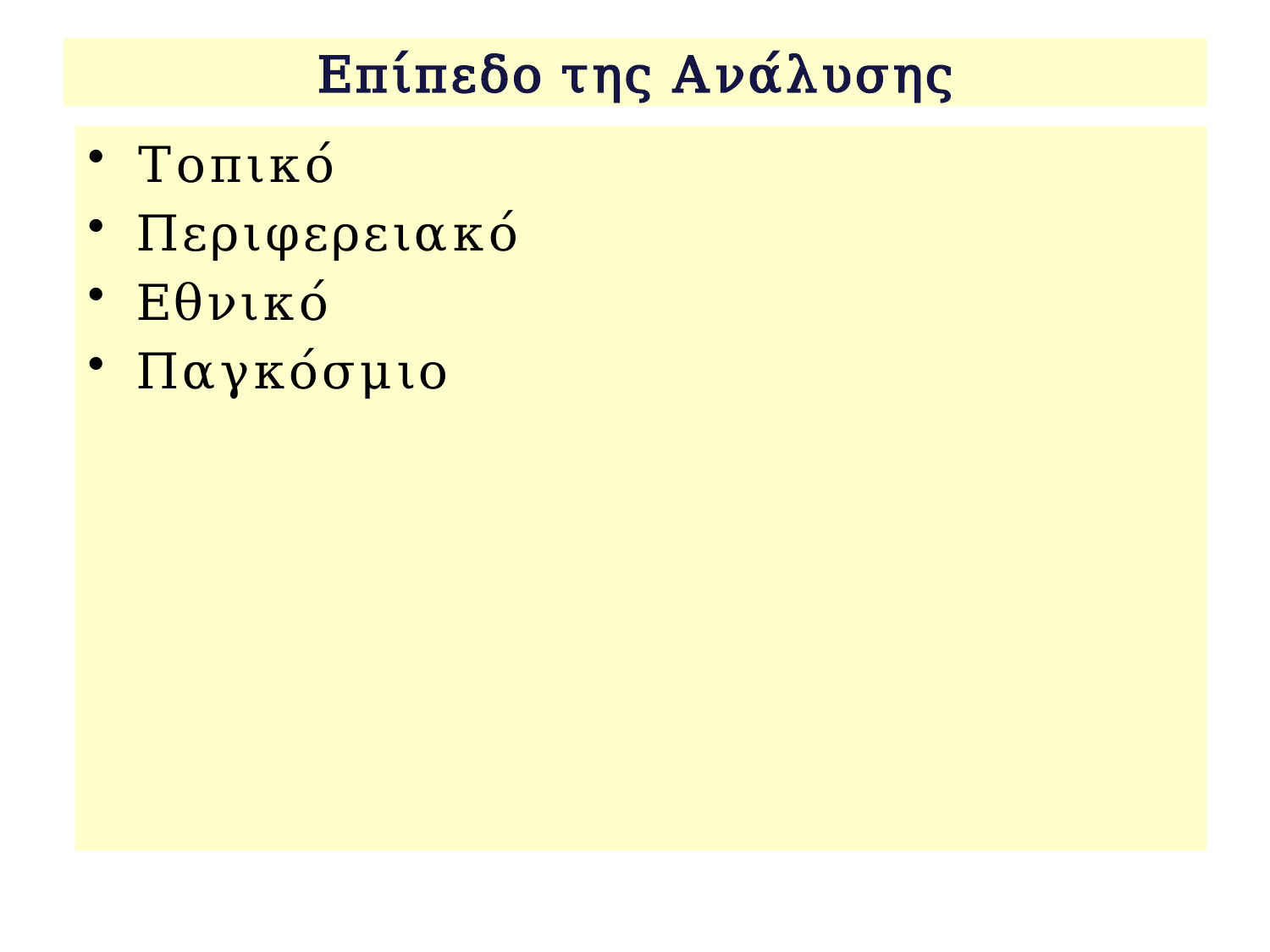

# Επίπεδο της Ανάλυσης
Τοπικό
Περιφερειακό
Εθνικό
Παγκόσμιο